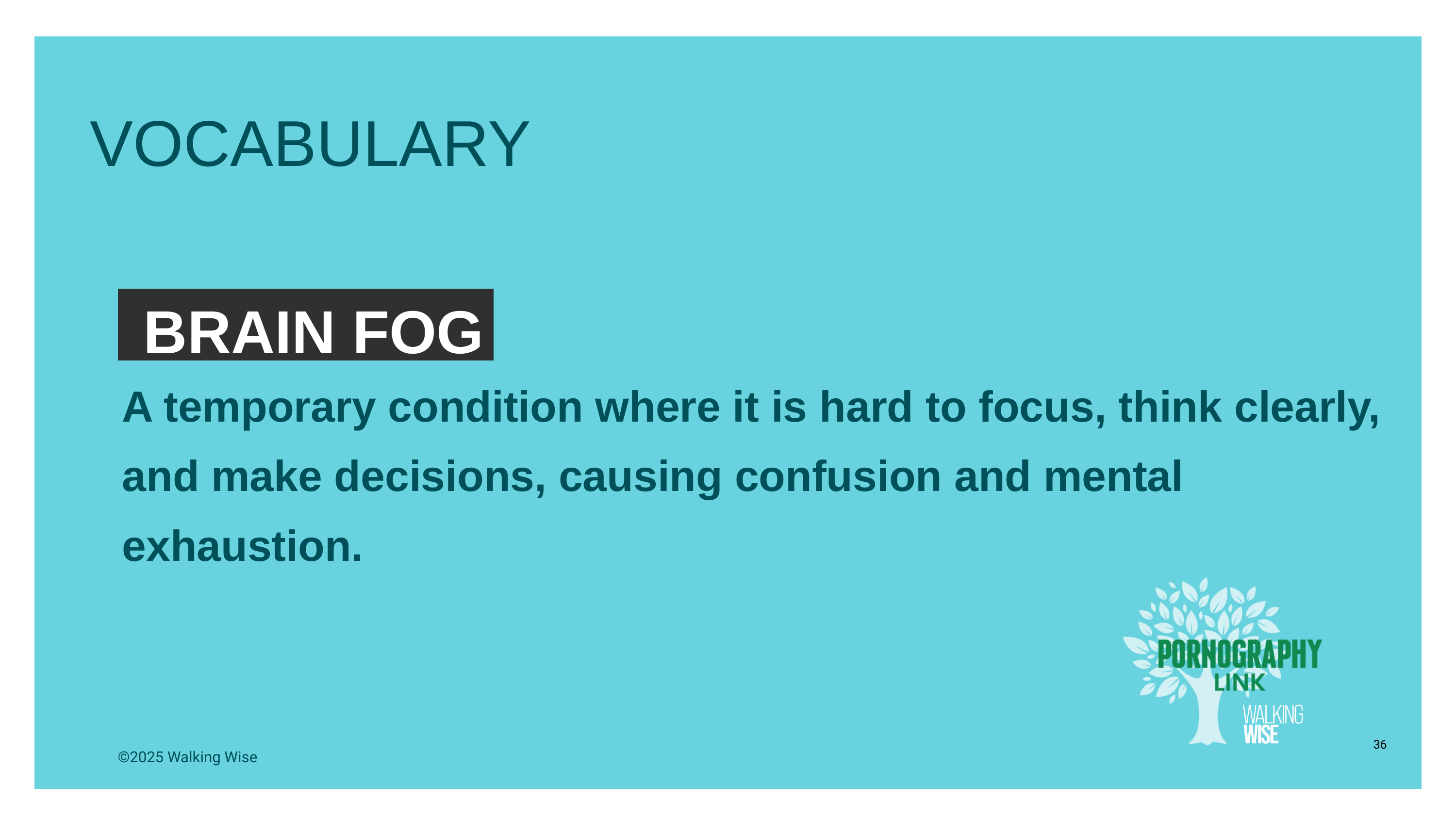

EDUCATON GUIDE
VOCABULARY
BRAIN FOG

A temporary condition where it is hard to focus, think clearly, and make decisions, causing confusion and mental exhaustion.

36
©2025 Walking Wise
3